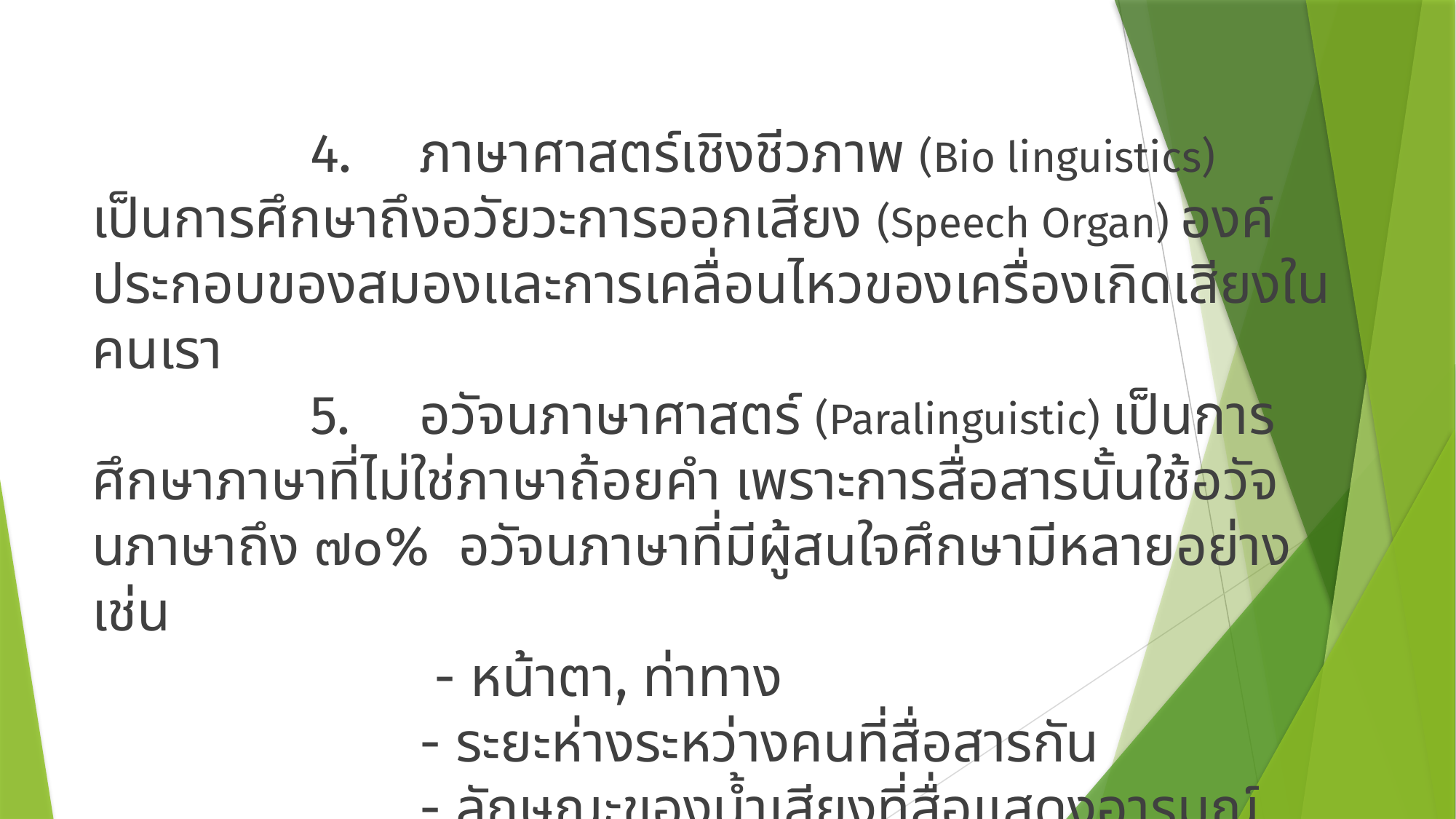

4.	ภาษาศาสตร์เชิงชีวภาพ (Bio linguistics) เป็นการศึกษาถึงอวัยวะการออกเสียง (Speech Organ) องค์ประกอบของสมองและการเคลื่อนไหวของเครื่องเกิดเสียงในคนเรา
		5.	อวัจนภาษาศาสตร์ (Paralinguistic) เป็นการศึกษาภาษาที่ไม่ใช่ภาษาถ้อยคำ เพราะการสื่อสารนั้นใช้อวัจนภาษาถึง ๗๐%  อวัจนภาษาที่มีผู้สนใจศึกษามีหลายอย่าง เช่น
	  		 - หน้าตา, ท่าทาง
	  		- ระยะห่างระหว่างคนที่สื่อสารกัน
	   		- ลักษณะของน้ำเสียงที่สื่อแสดงอารมณ์